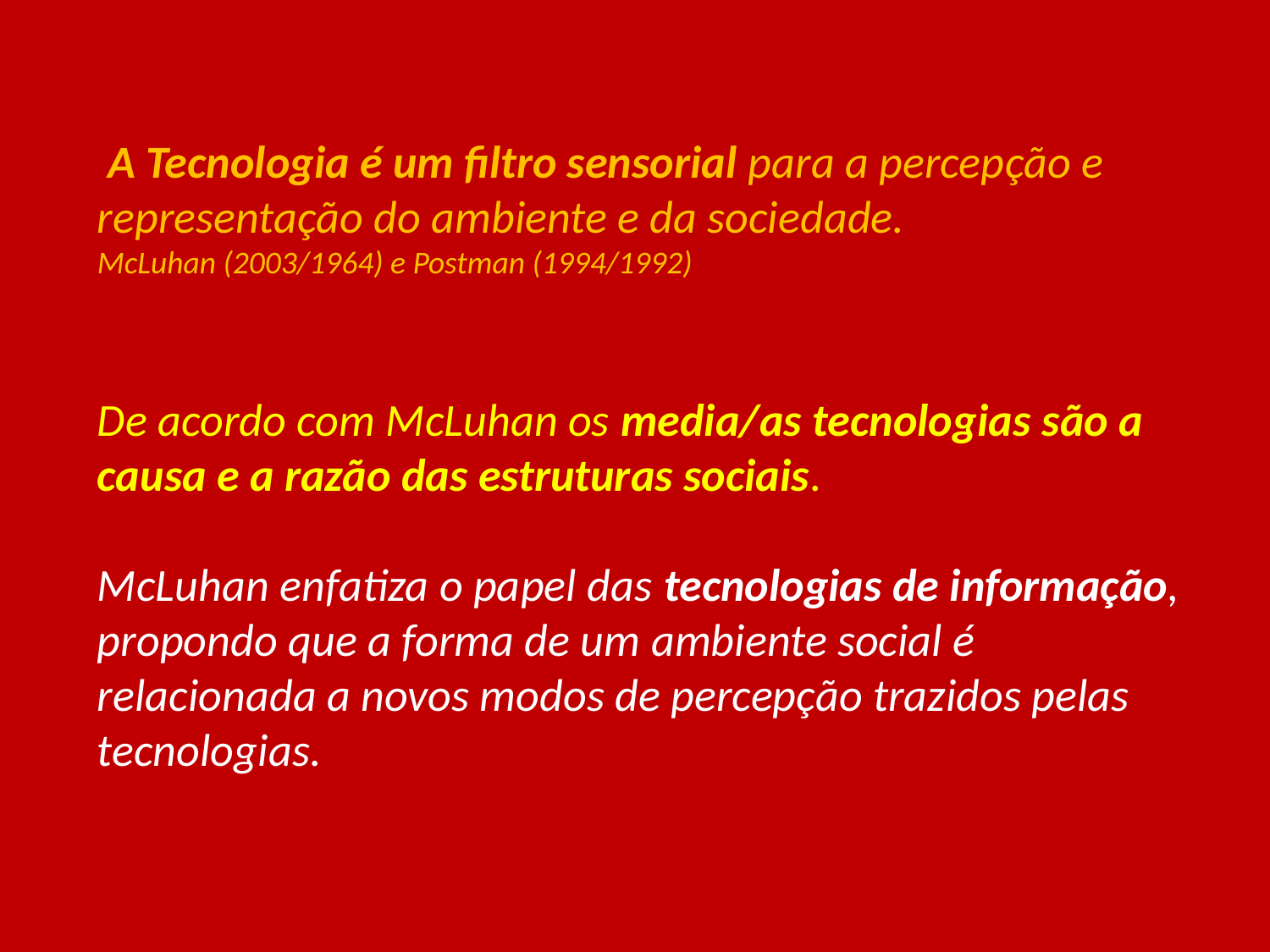

A Tecnologia é um filtro sensorial para a percepção e representação do ambiente e da sociedade.
McLuhan (2003/1964) e Postman (1994/1992)

De acordo com McLuhan os media/as tecnologias são a causa e a razão das estruturas sociais.

McLuhan enfatiza o papel das tecnologias de informação, propondo que a forma de um ambiente social é relacionada a novos modos de percepção trazidos pelas tecnologias.